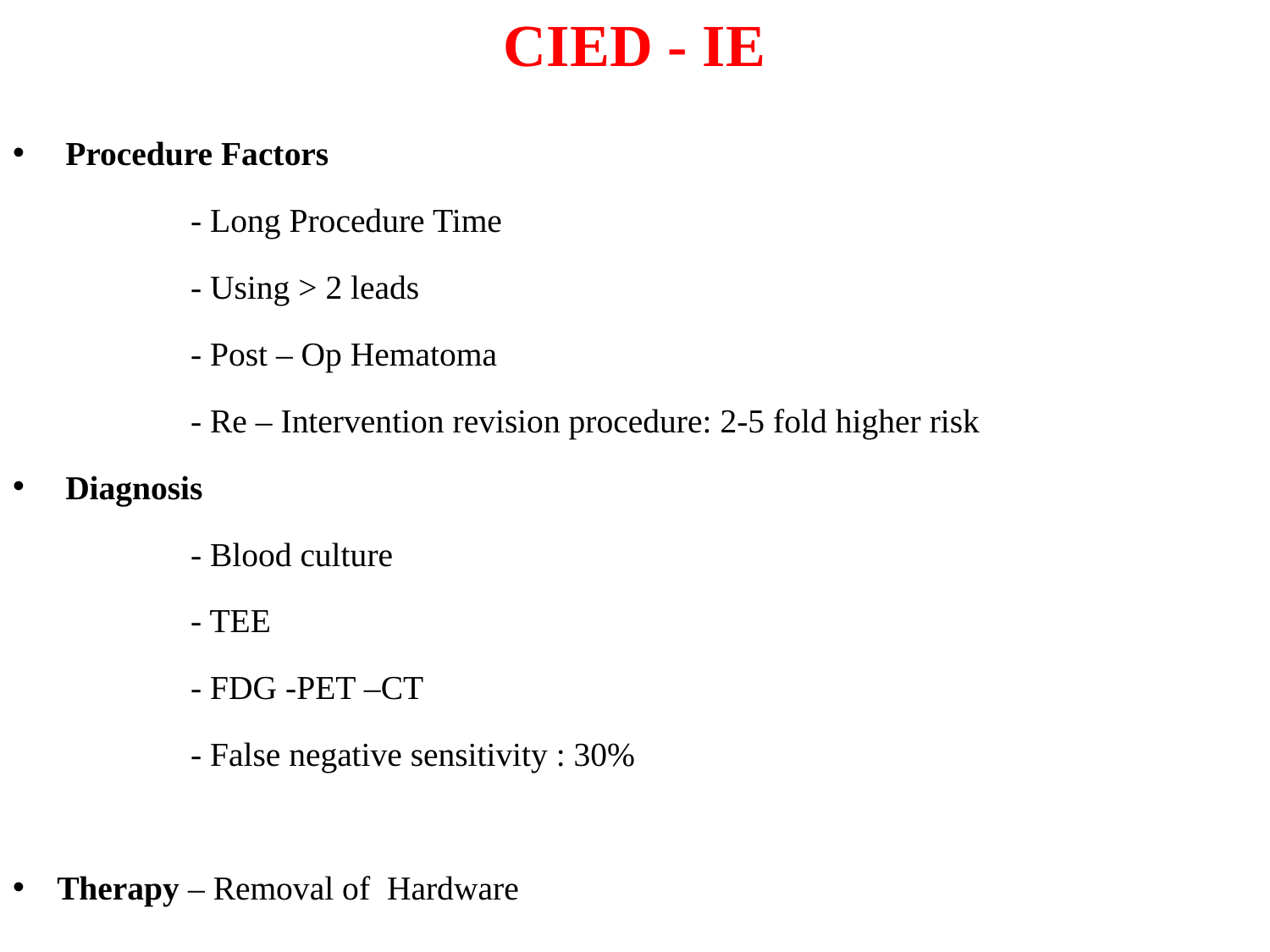

# CIED - IE
 Procedure Factors
                     - Long Procedure Time
                     - Using > 2 leads
                     - Post – Op Hematoma
                     - Re – Intervention revision procedure: 2-5 fold higher risk
 Diagnosis
                     - Blood culture
                     - TEE
                     - FDG -PET –CT
                     - False negative sensitivity : 30%

Therapy – Removal of  Hardware